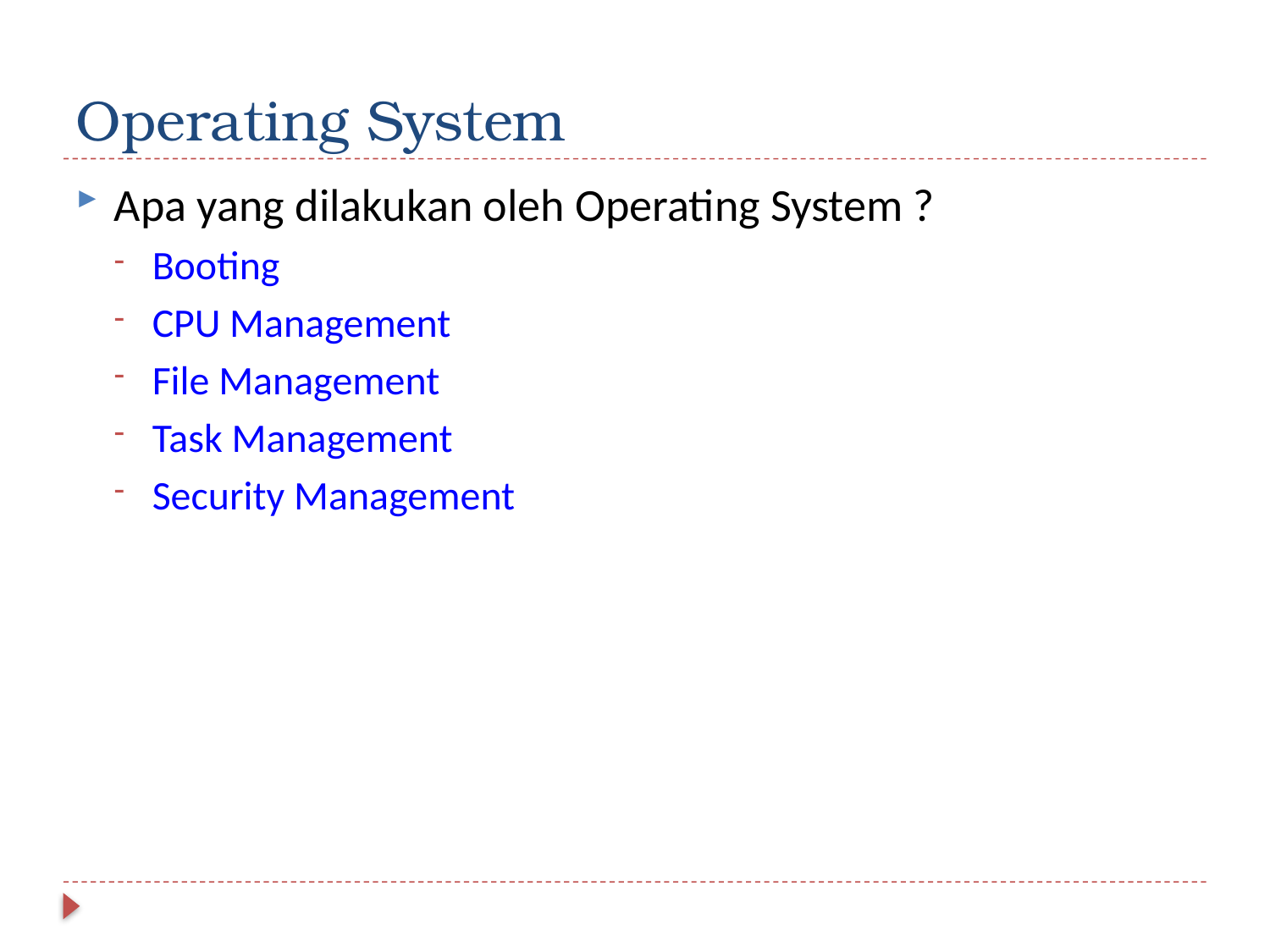

# Operating System
Apa yang dilakukan oleh Operating System ?
Booting
CPU Management
File Management
Task Management
Security Management